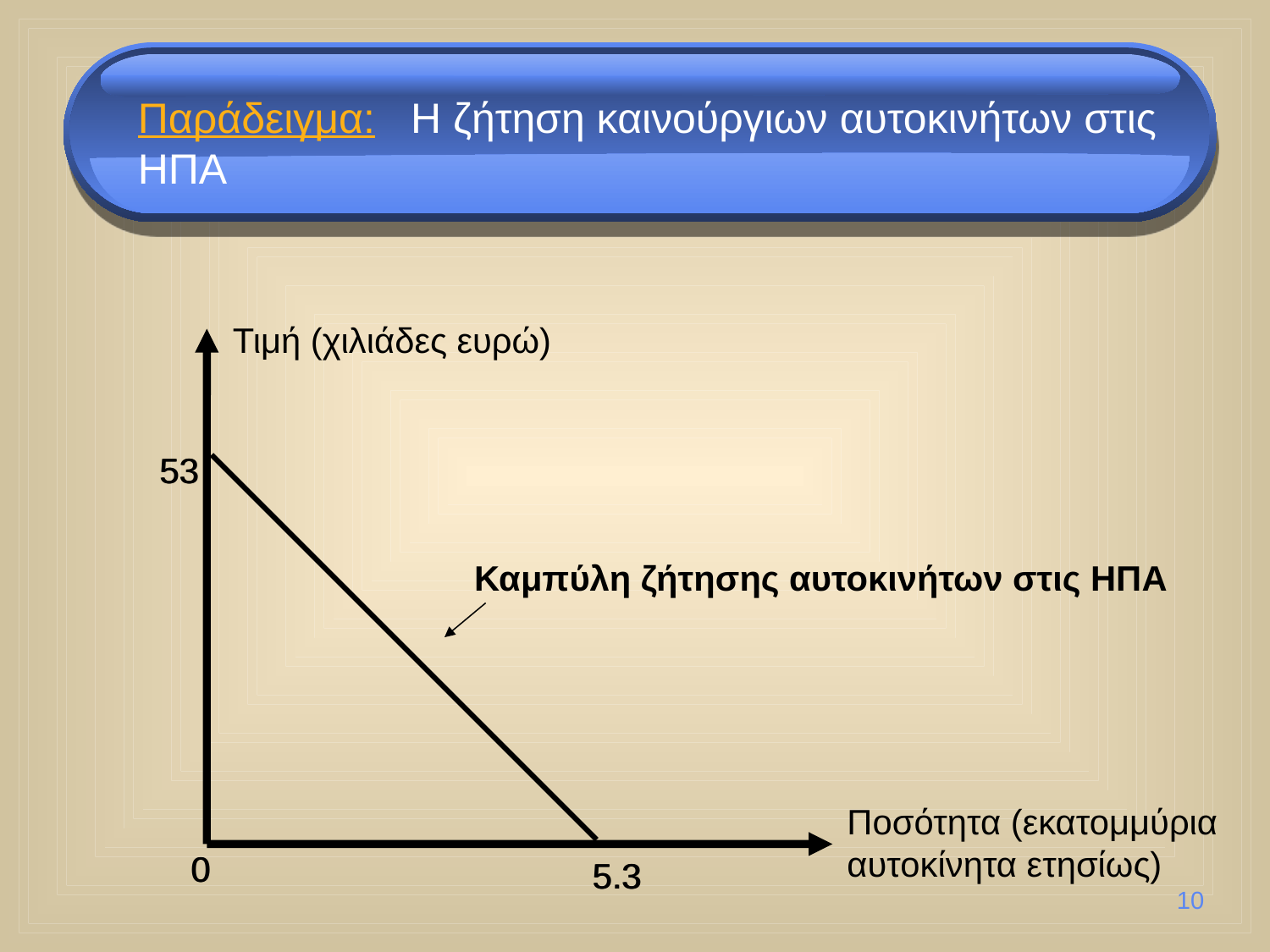

Παράδειγμα:   Η ζήτηση καινούργιων αυτοκινήτων στις ΗΠΑ
Τιμή (χιλιάδες ευρώ)

53
53

Καμπύλη ζήτησης αυτοκινήτων στις ΗΠΑ

Ποσότητα (εκατομμύρια αυτοκίνητα ετησίως)
0
0

 5.3
 5.3
10